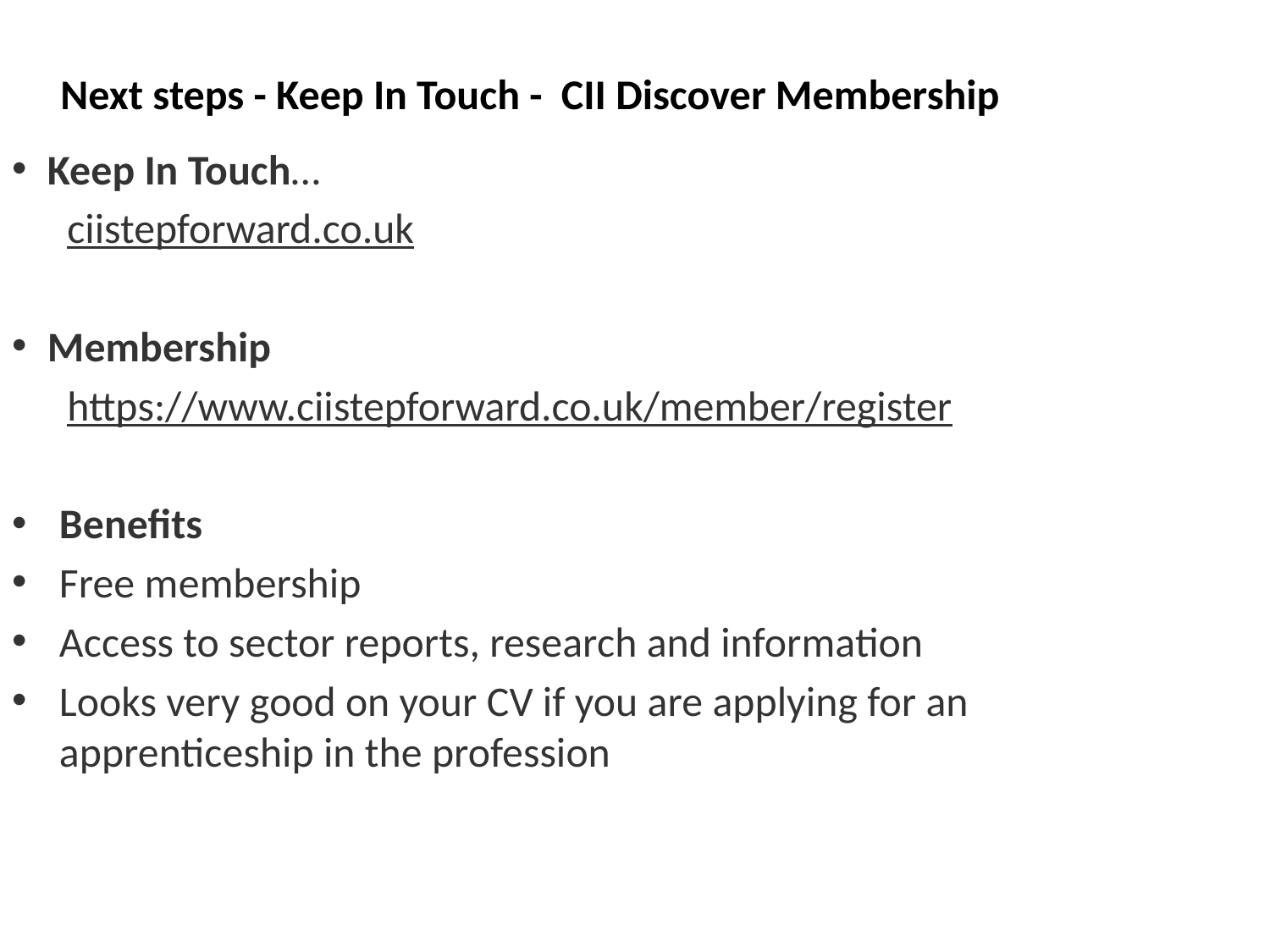

Next steps - Keep In Touch -  CII Discover Membership
Keep In Touch…
ciistepforward.co.uk

Membership
https://www.ciistepforward.co.uk/member/register

Benefits
Free membership
Access to sector reports, research and information
Looks very good on your CV if you are applying for an apprenticeship in the profession